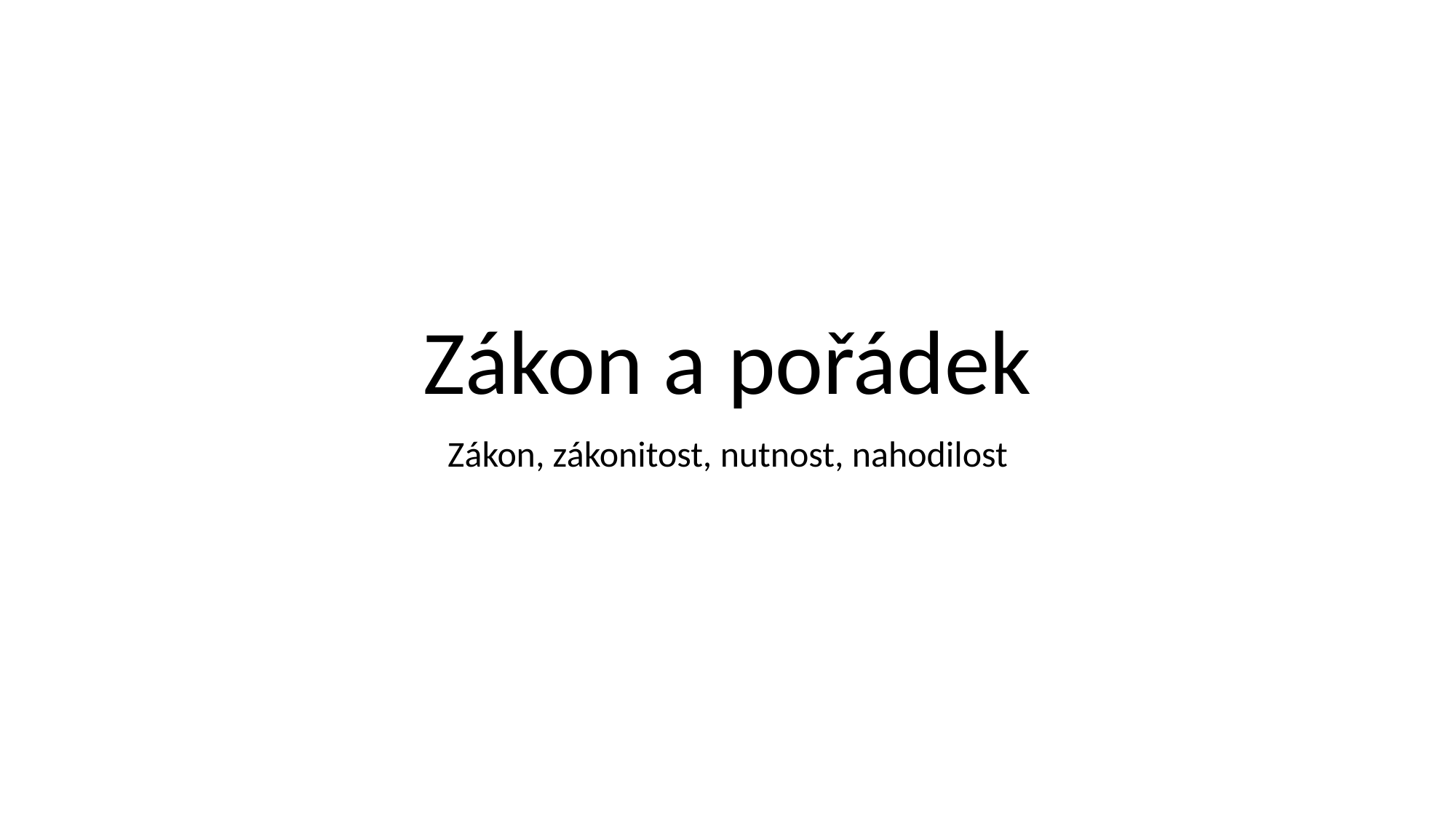

# Zákon a pořádek
Zákon, zákonitost, nutnost, nahodilost